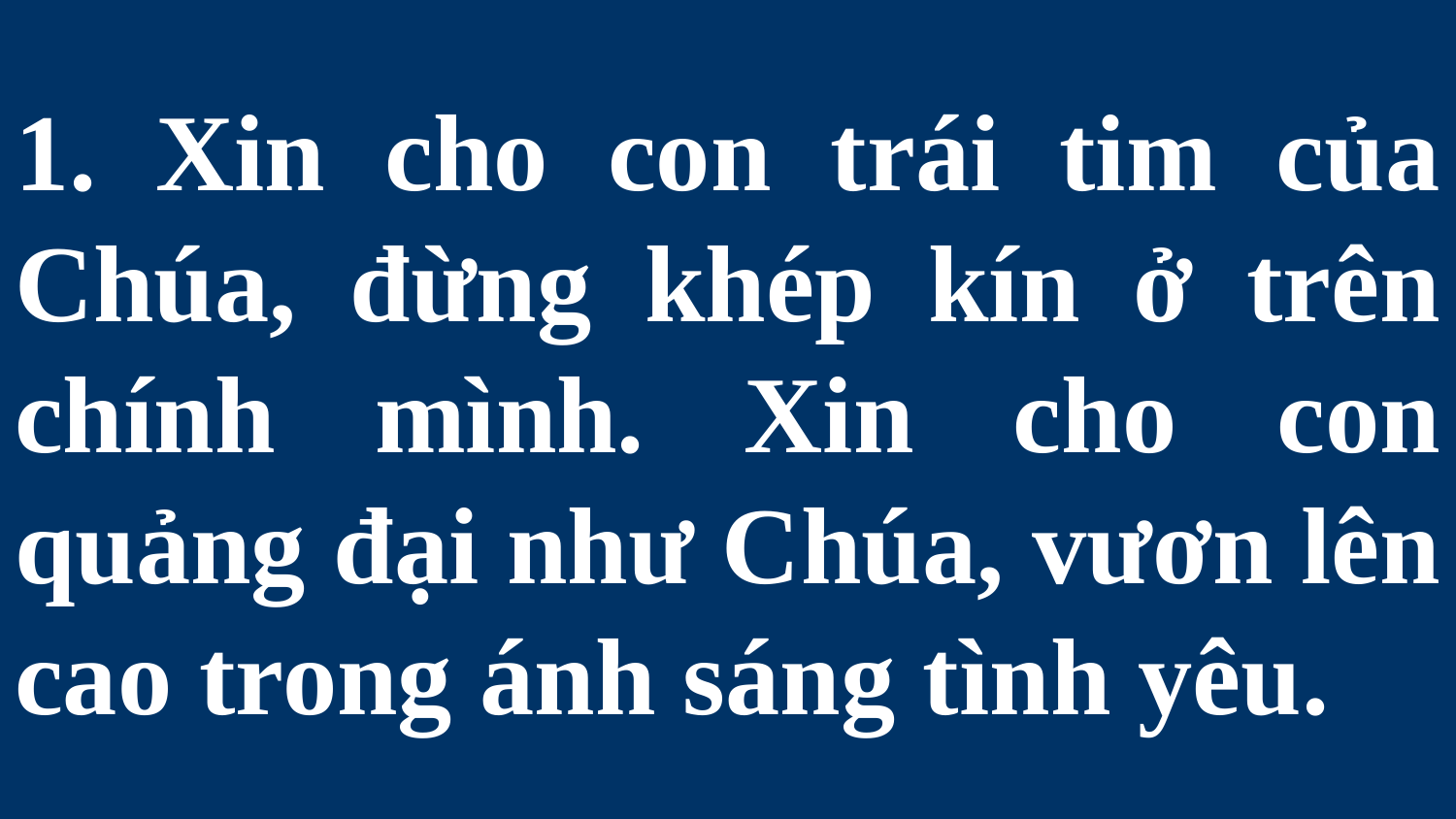

# 1. Xin cho con trái tim của Chúa, đừng khép kín ở trên chính mình. Xin cho con quảng đại như Chúa, vươn lên cao trong ánh sáng tình yêu.